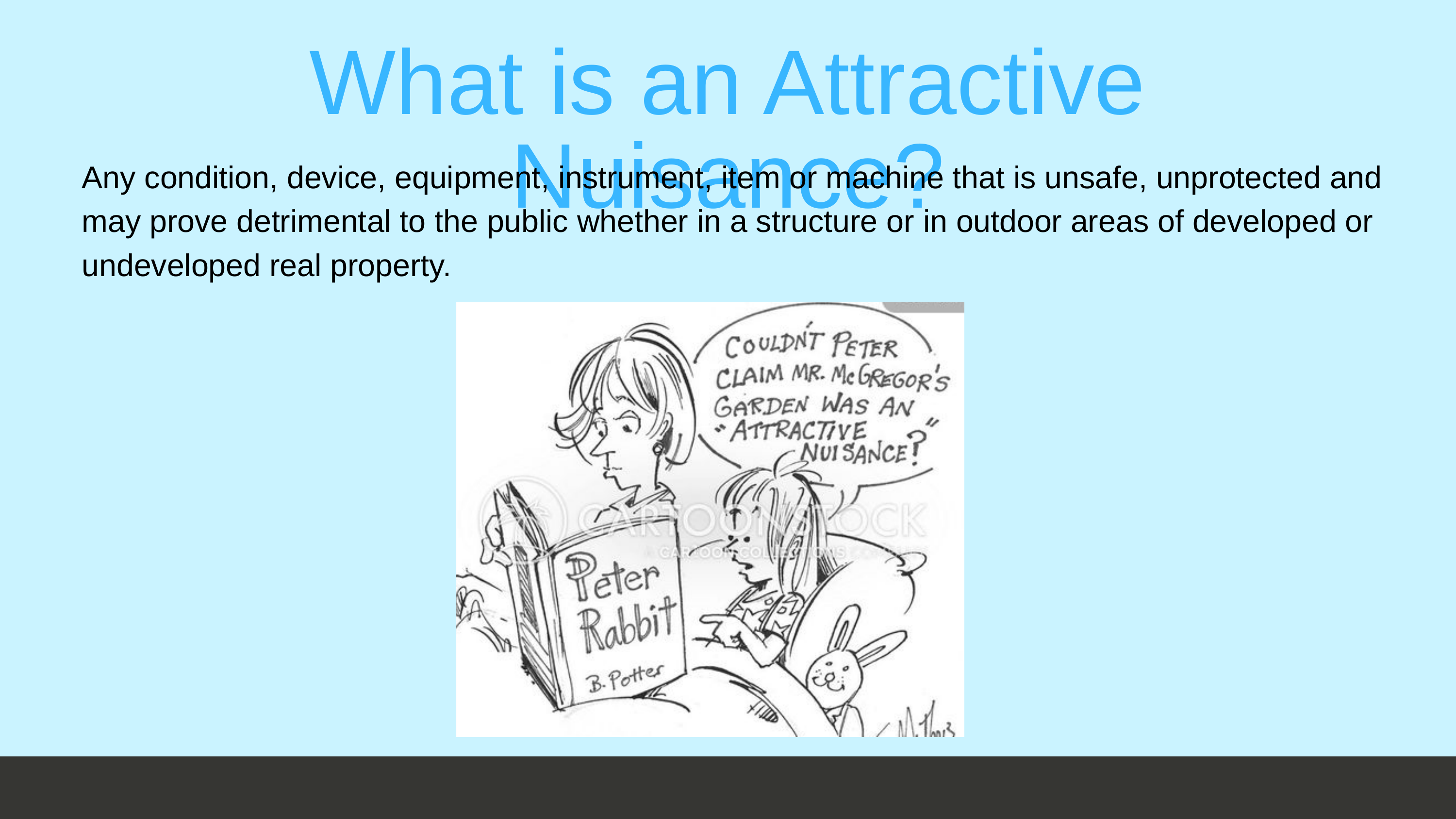

What is an Attractive Nuisance?
Any condition, device, equipment, instrument, item or machine that is unsafe, unprotected and may prove detrimental to the public whether in a structure or in outdoor areas of developed or undeveloped real property.